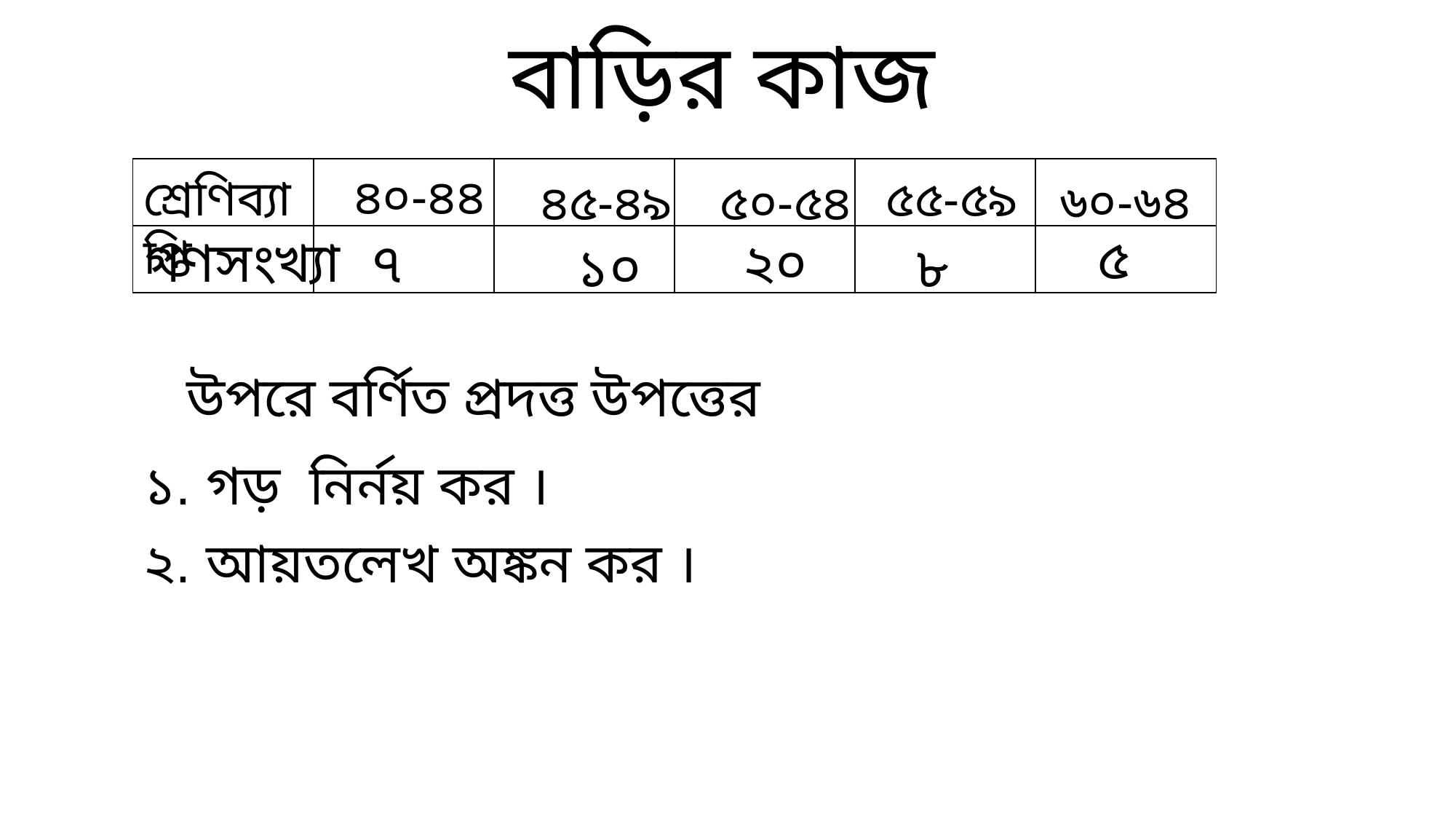

বাড়ির কাজ
|  |  |  |  |  |  |
| --- | --- | --- | --- | --- | --- |
|  |  |  |  |  |  |
৪০-৪৪
শ্রেণিব্যাপ্তি
৫৫-৫৯
৬০-৬৪
৫০-৫৪
৪৫-৪৯
৫
গণসংখ্যা
৭
২০
১০
৮
উপরে বর্ণিত প্রদত্ত উপত্তের
১. গড়  নির্নয় কর ।
২. আয়তলেখ অঙ্কন কর ।